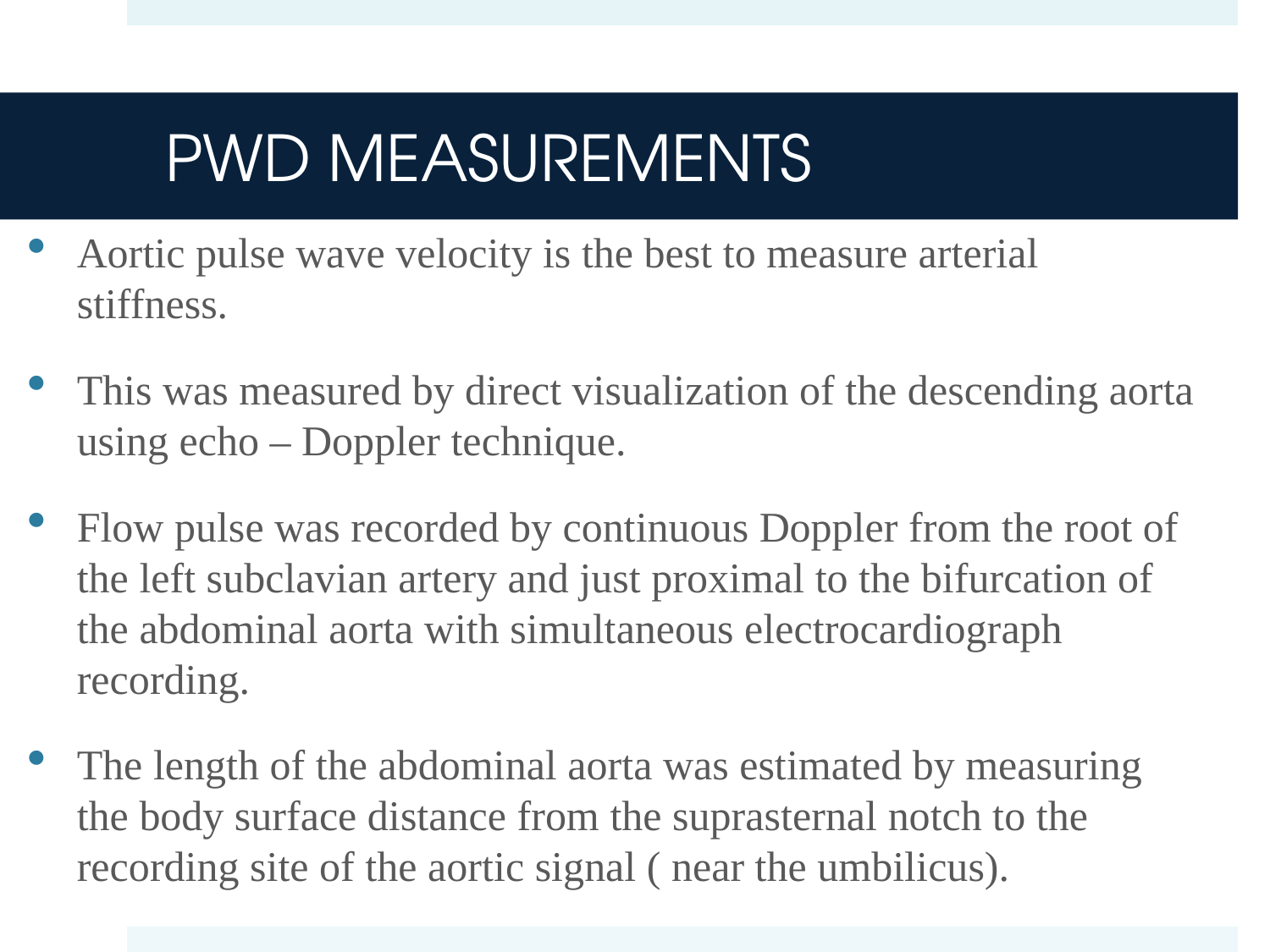

# PWD MEASUREMENTS
Aortic pulse wave velocity is the best to measure arterial stiffness.
This was measured by direct visualization of the descending aorta using echo – Doppler technique.
Flow pulse was recorded by continuous Doppler from the root of the left subclavian artery and just proximal to the bifurcation of the abdominal aorta with simultaneous electrocardiograph recording.
The length of the abdominal aorta was estimated by measuring the body surface distance from the suprasternal notch to the recording site of the aortic signal ( near the umbilicus).